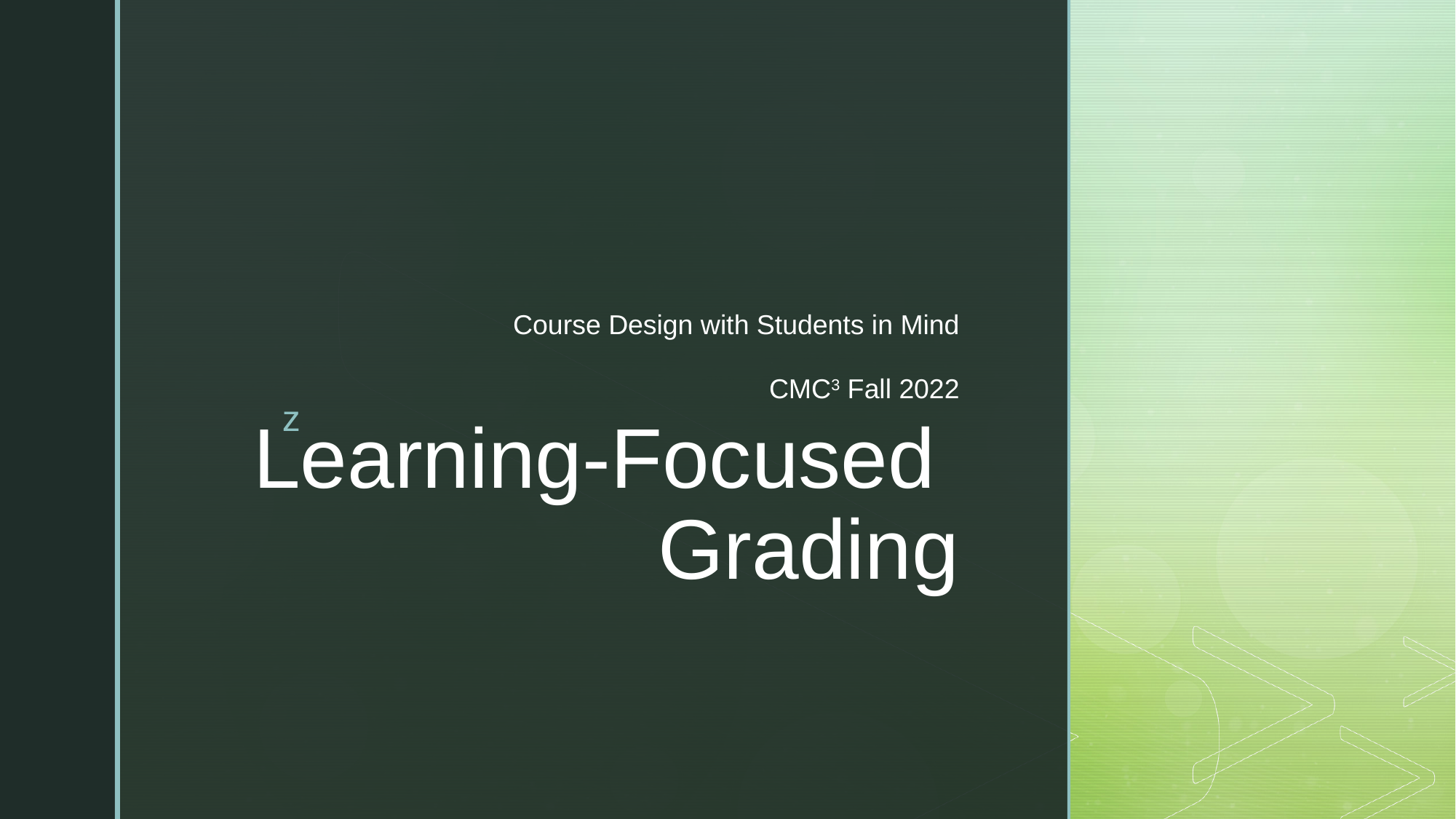

Course Design with Students in Mind
CMC3 Fall 2022
# Learning-Focused Grading